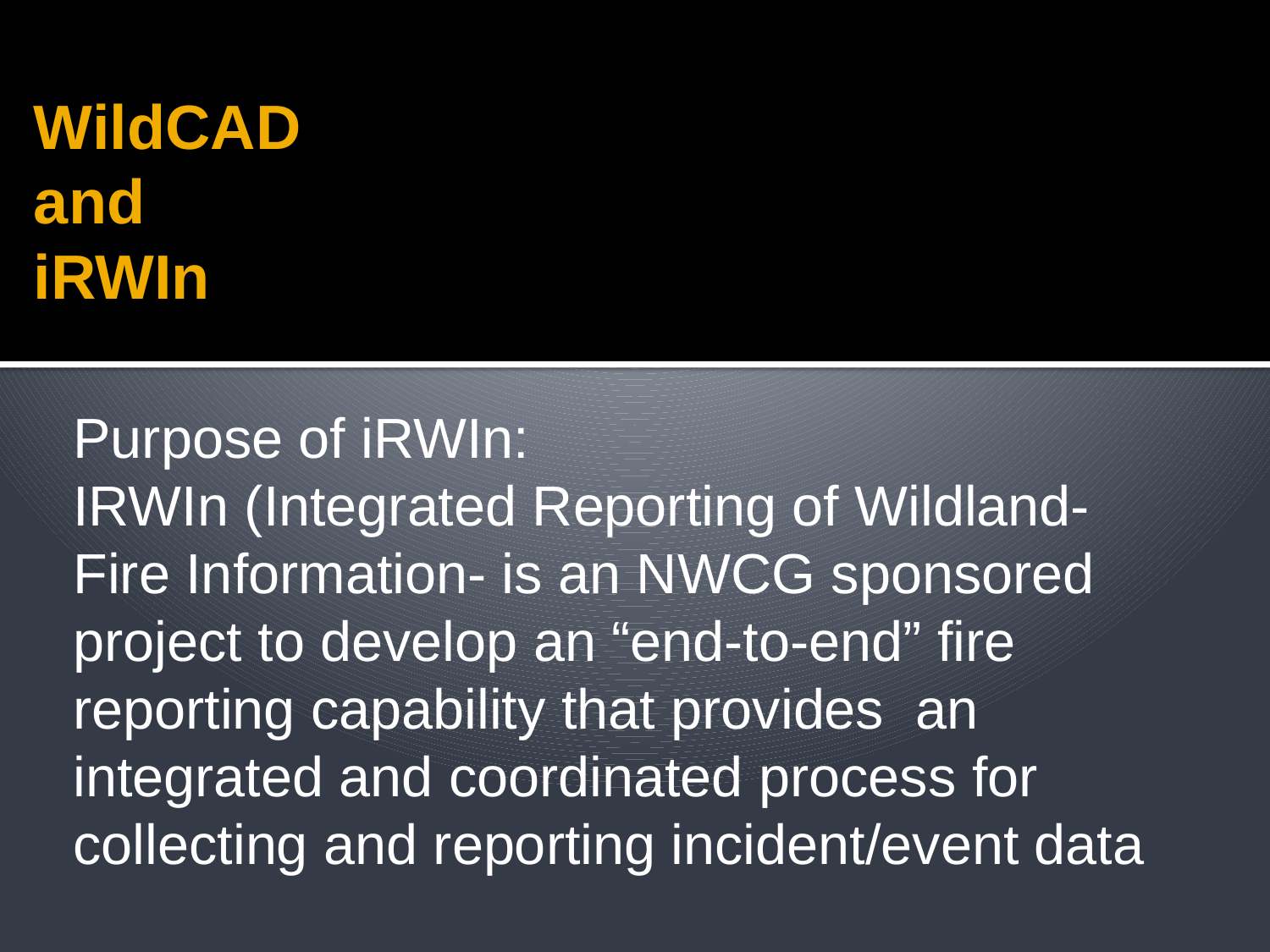

# WildCAD and iRWIn
Purpose of iRWIn:
IRWIn (Integrated Reporting of Wildland-Fire Information- is an NWCG sponsored project to develop an “end-to-end” fire reporting capability that provides  an integrated and coordinated process for collecting and reporting incident/event data